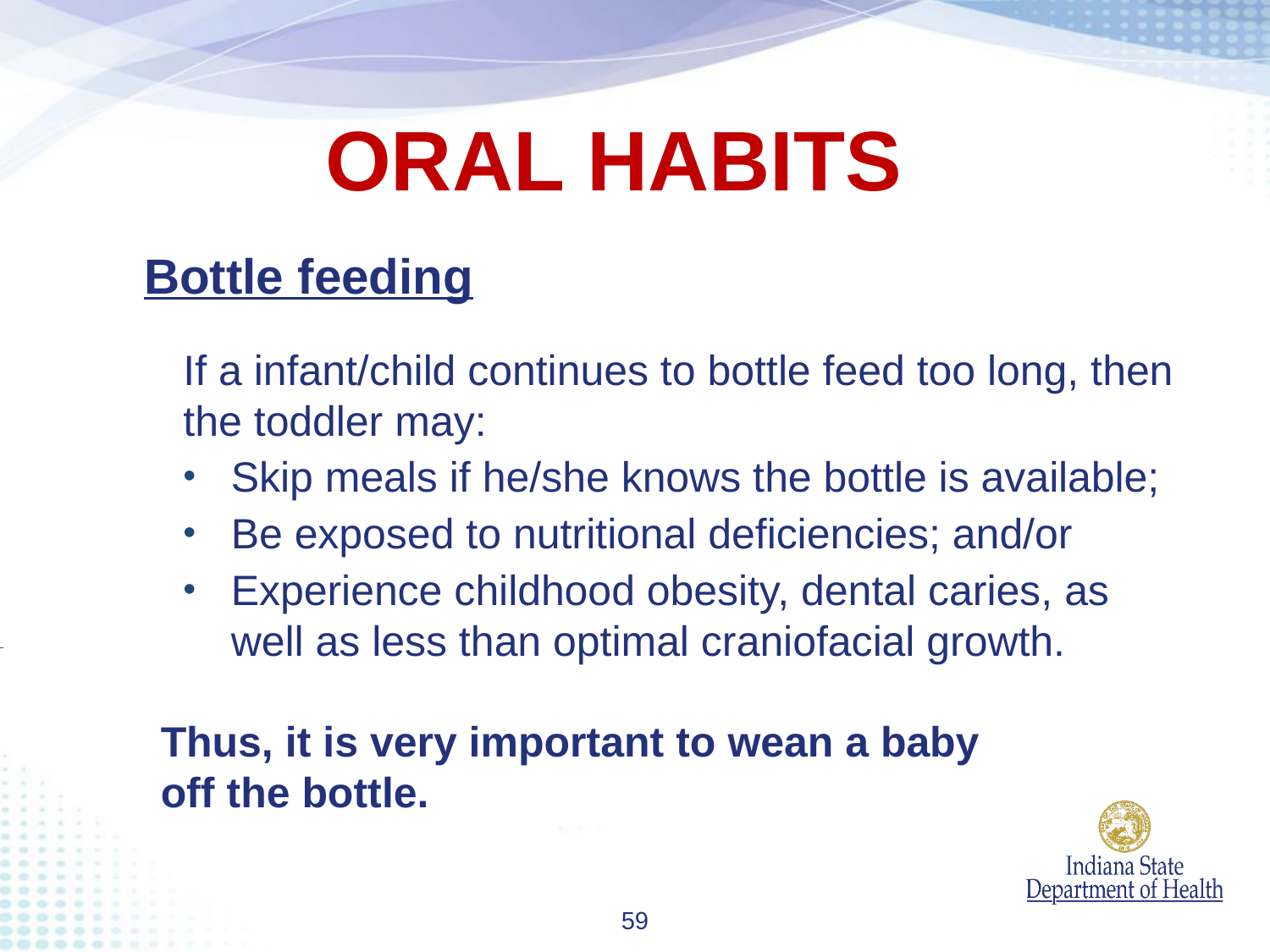

ORAL HABITS
Bottle feeding

If a infant/child continues to bottle feed too long, then the toddler may:
Skip meals if he/she knows the bottle is available;
Be exposed to nutritional deficiencies; and/or
Experience childhood obesity, dental caries, as well as less than optimal craniofacial growth.
Thus, it is very important to wean a baby off the bottle.